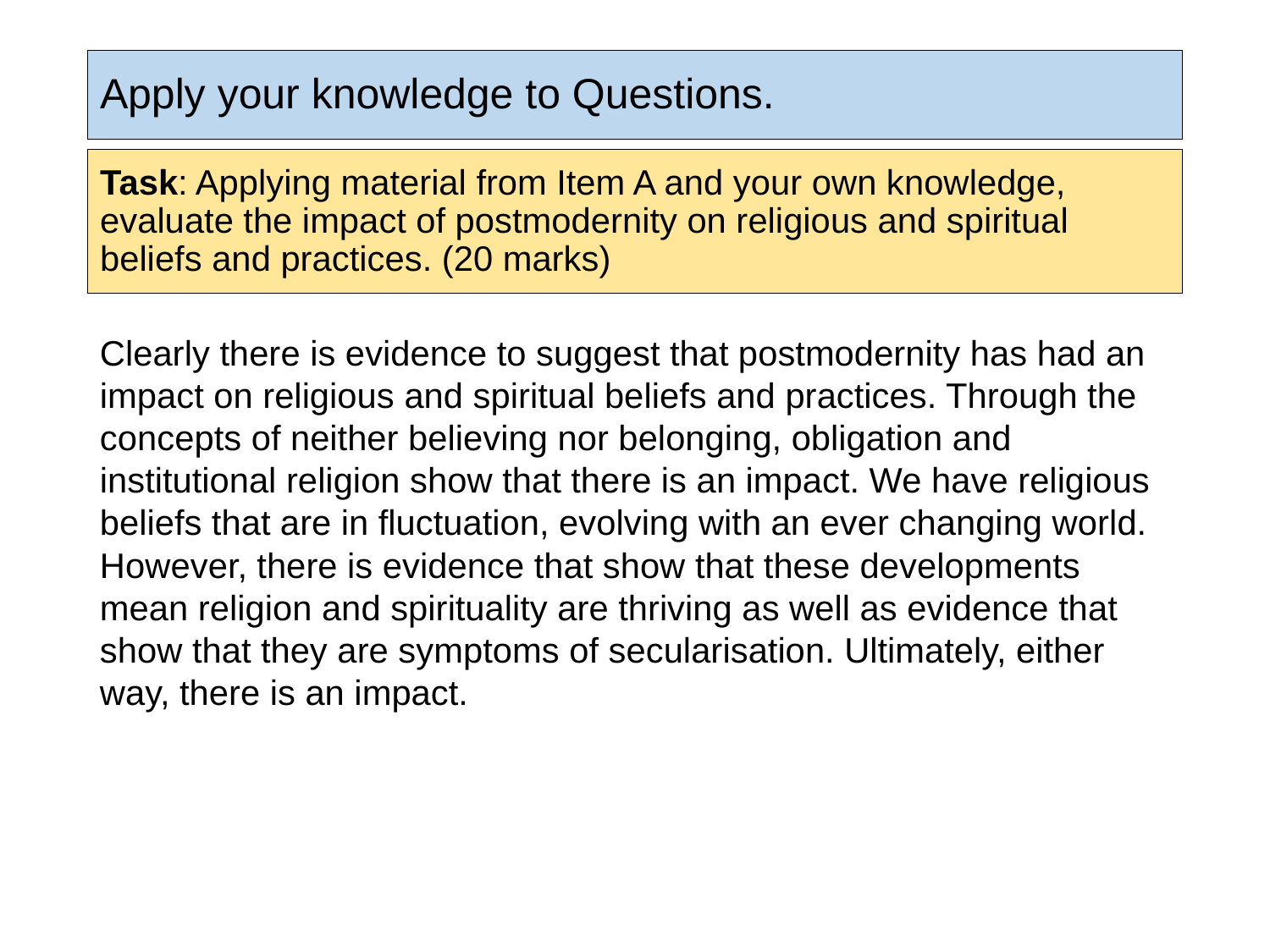

# Apply your knowledge to Questions.
Task: Applying material from Item A and your own knowledge, evaluate the impact of postmodernity on religious and spiritual beliefs and practices. (20 marks)
Clearly there is evidence to suggest that postmodernity has had an impact on religious and spiritual beliefs and practices. Through the concepts of neither believing nor belonging, obligation and institutional religion show that there is an impact. We have religious beliefs that are in fluctuation, evolving with an ever changing world. However, there is evidence that show that these developments mean religion and spirituality are thriving as well as evidence that show that they are symptoms of secularisation. Ultimately, either way, there is an impact.